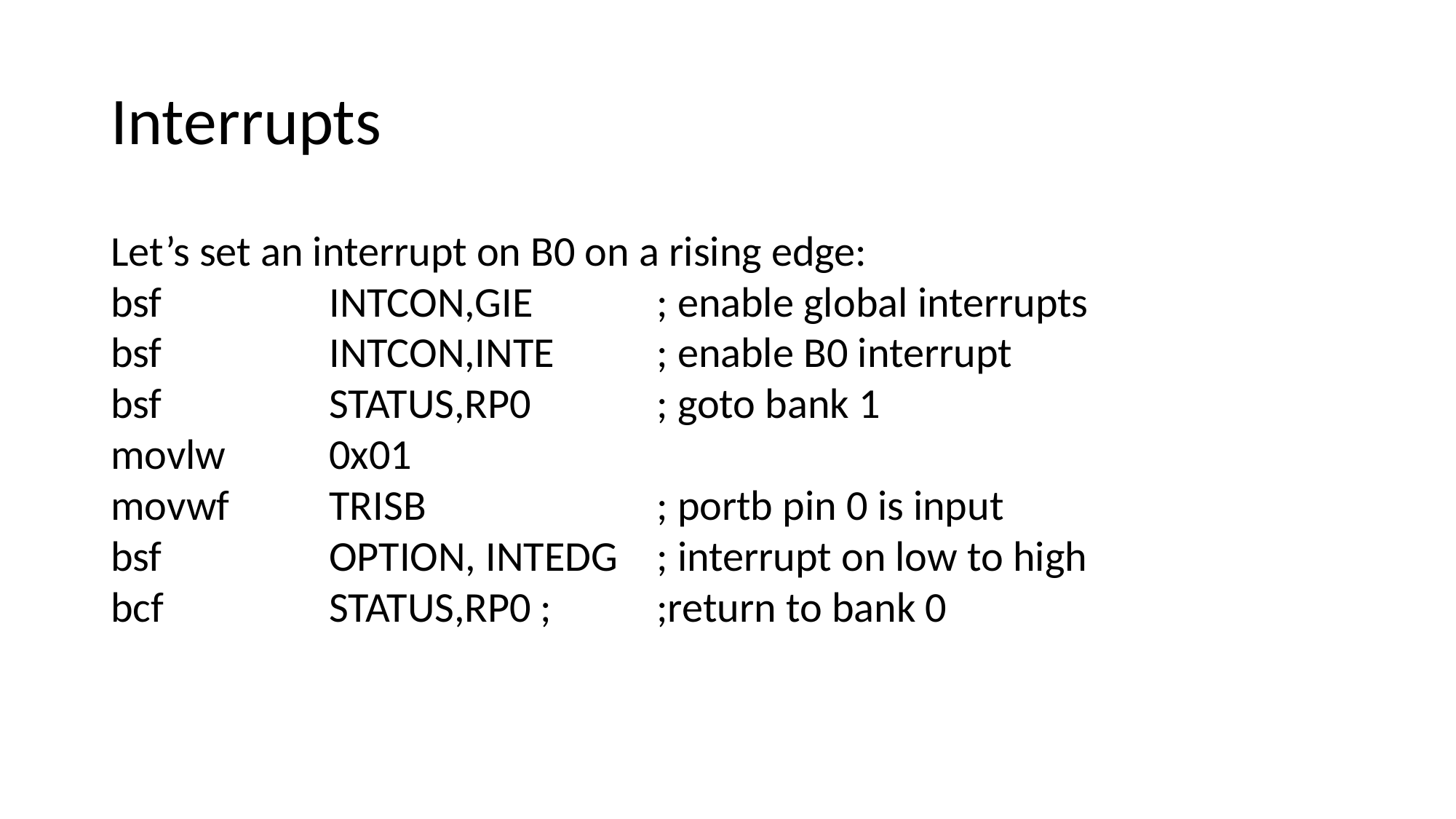

# Interrupts
Let’s set an interrupt on B0 on a rising edge:
bsf		INTCON,GIE		; enable global interrupts
bsf		INTCON,INTE	; enable B0 interrupt
bsf		STATUS,RP0		; goto bank 1
movlw	0x01
movwf	TRISB 			; portb pin 0 is input
bsf		OPTION, INTEDG	; interrupt on low to high
bcf		STATUS,RP0 ;	;return to bank 0